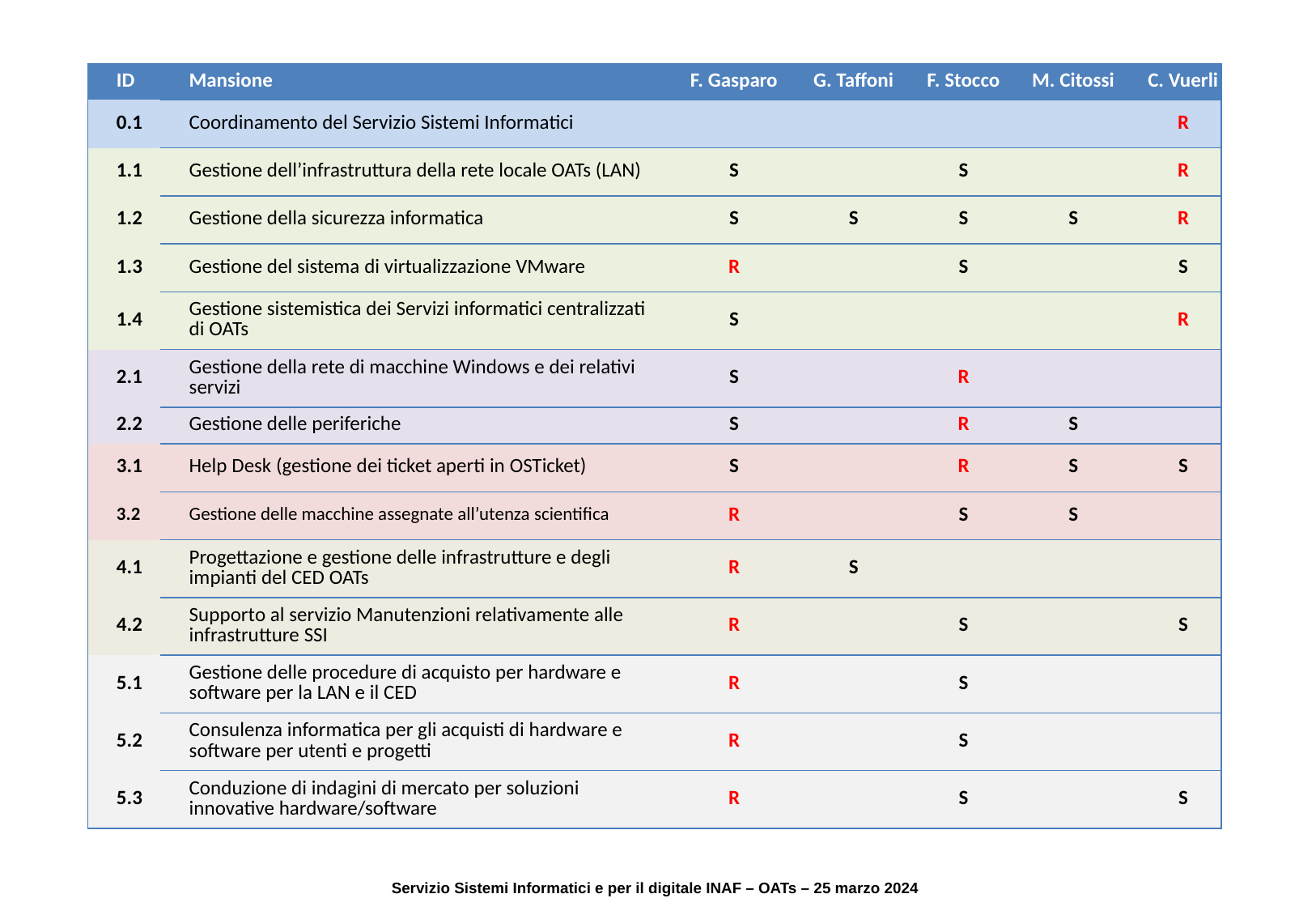

| ID | Mansione | F. Gasparo | G. Taffoni | F. Stocco | M. Citossi | C. Vuerli |
| --- | --- | --- | --- | --- | --- | --- |
| 0.1 | Coordinamento del Servizio Sistemi Informatici |  |  |  |  | R |
| 1.1 | Gestione dell’infrastruttura della rete locale OATs (LAN) | S |  | S |  | R |
| 1.2 | Gestione della sicurezza informatica | S | S | S | S | R |
| 1.3 | Gestione del sistema di virtualizzazione VMware | R |  | S |  | S |
| 1.4 | Gestione sistemistica dei Servizi informatici centralizzati di OATs | S |  |  |  | R |
| 2.1 | Gestione della rete di macchine Windows e dei relativi servizi | S |  | R |  |  |
| 2.2 | Gestione delle periferiche | S |  | R | S |  |
| 3.1 | Help Desk (gestione dei ticket aperti in OSTicket) | S |  | R | S | S |
| 3.2 | Gestione delle macchine assegnate all’utenza scientifica | R |  | S | S |  |
| 4.1 | Progettazione e gestione delle infrastrutture e degli impianti del CED OATs | R | S |  |  |  |
| 4.2 | Supporto al servizio Manutenzioni relativamente alle infrastrutture SSI | R |  | S |  | S |
| 5.1 | Gestione delle procedure di acquisto per hardware e software per la LAN e il CED | R |  | S |  |  |
| 5.2 | Consulenza informatica per gli acquisti di hardware e software per utenti e progetti | R |  | S |  |  |
| 5.3 | Conduzione di indagini di mercato per soluzioni innovative hardware/software | R |  | S |  | S |
Servizio Sistemi Informatici e per il digitale INAF – OATs – 25 marzo 2024